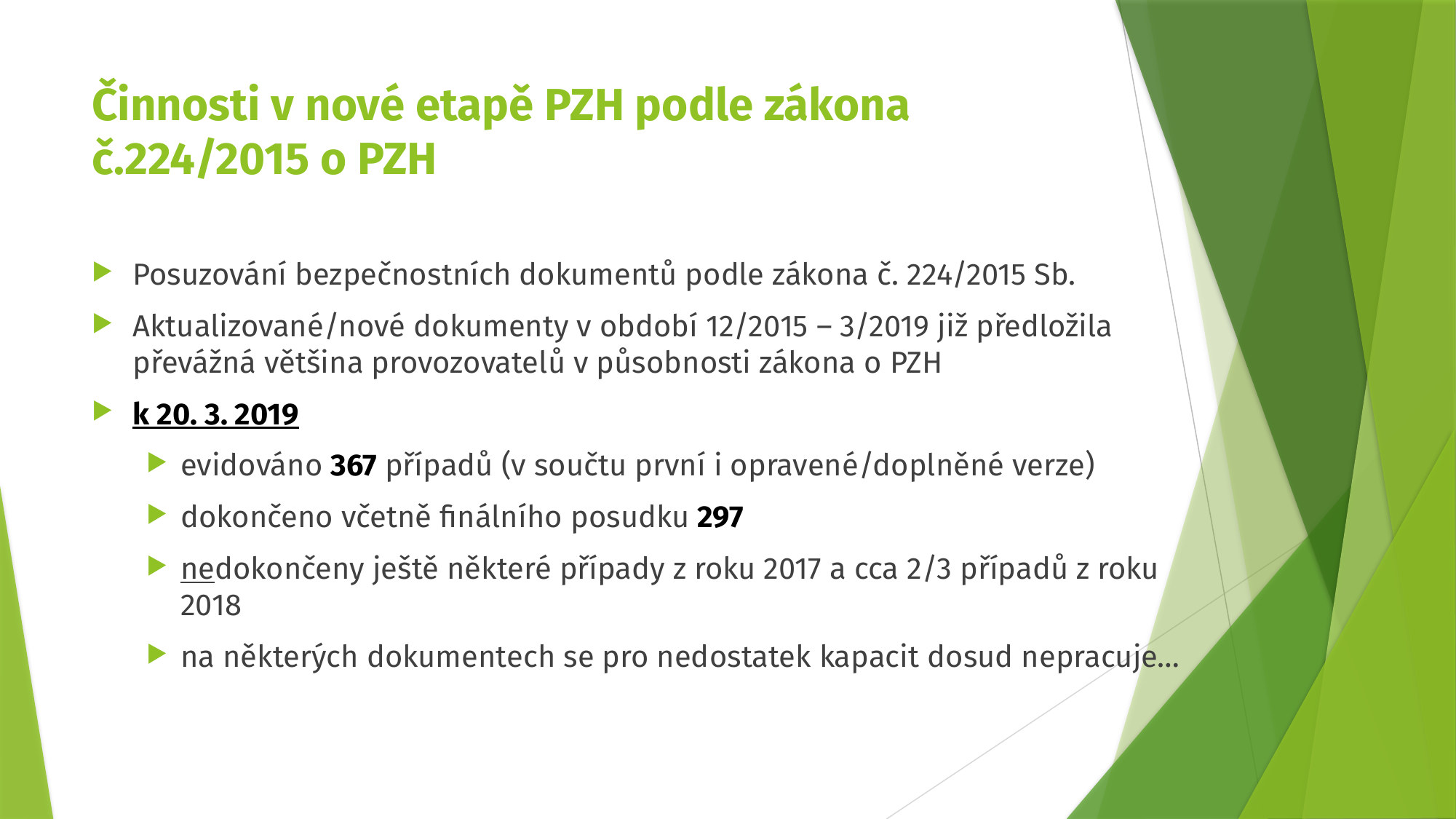

# Činnosti v nové etapě PZH podle zákona č.224/2015 o PZH

Posuzování bezpečnostních dokumentů podle zákona č. 224/2015 Sb.
Aktualizované/nové dokumenty v období 12/2015 – 3/2019 již předložila převážná většina provozovatelů v působnosti zákona o PZH
k 20. 3. 2019
evidováno 367 případů (v součtu první i opravené/doplněné verze)
dokončeno včetně finálního posudku 297
nedokončeny ještě některé případy z roku 2017 a cca 2/3 případů z roku 2018
na některých dokumentech se pro nedostatek kapacit dosud nepracuje…